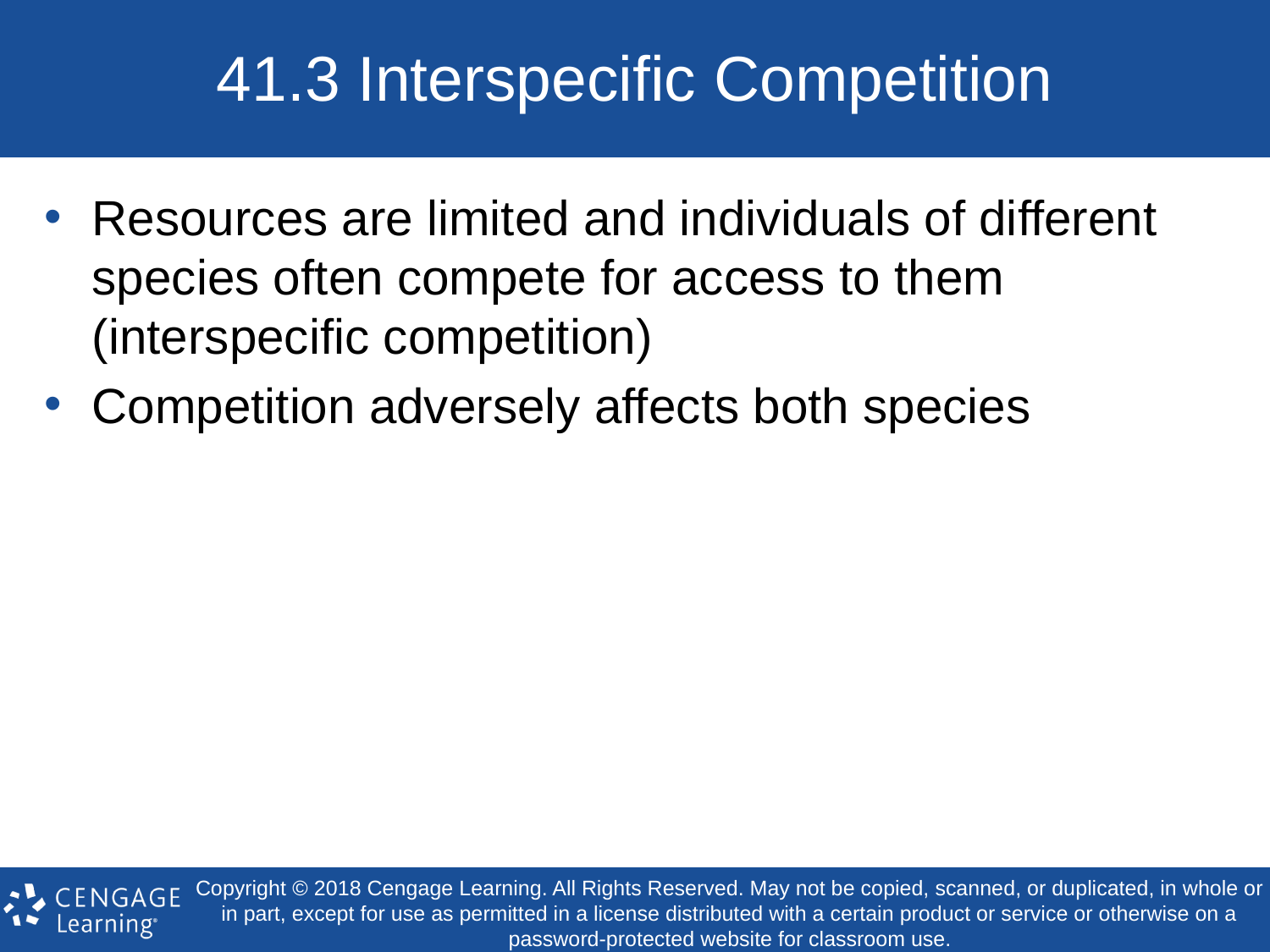

# 41.3 Interspecific Competition
Resources are limited and individuals of different species often compete for access to them (interspecific competition)
Competition adversely affects both species